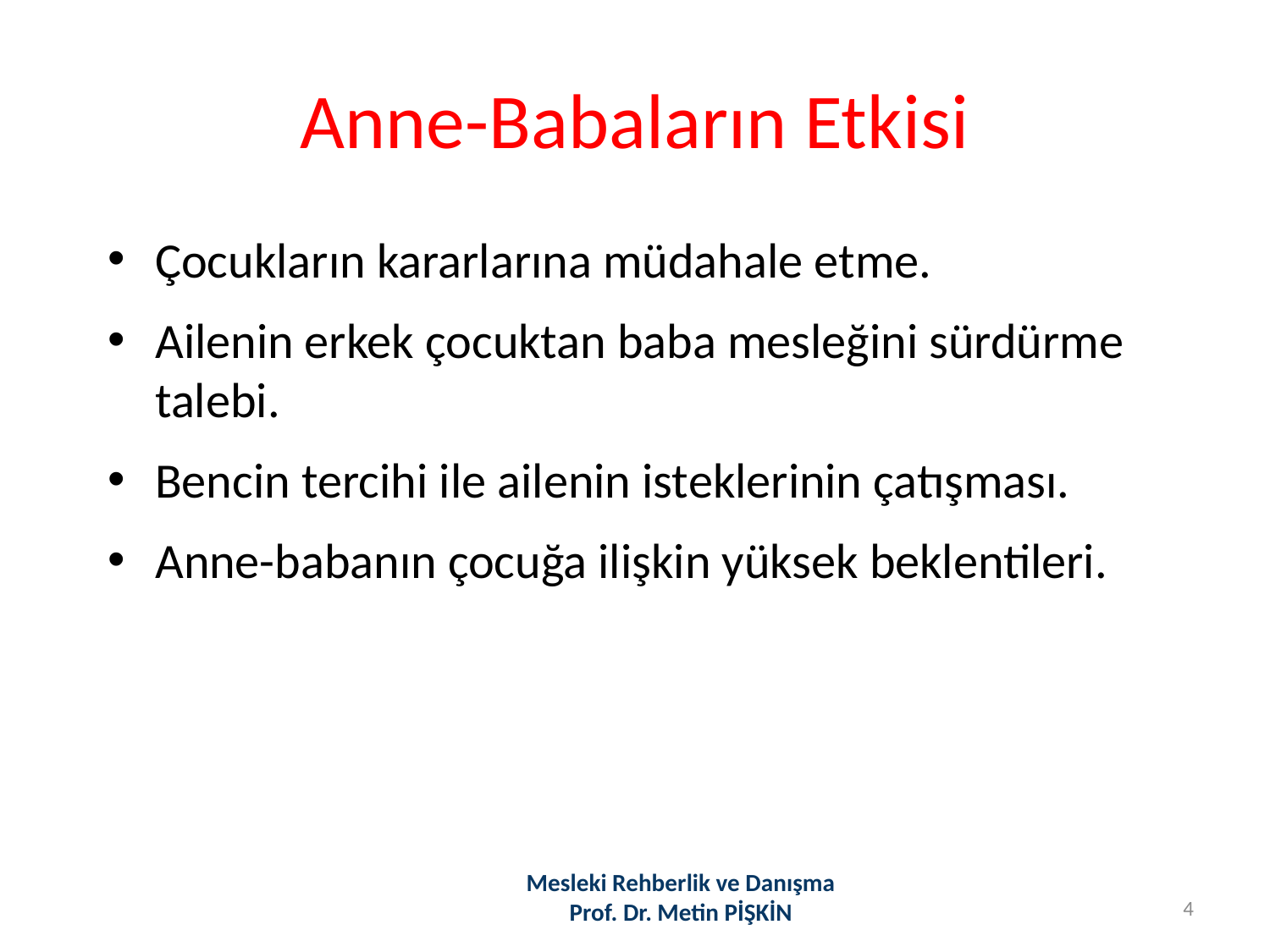

# Anne-Babaların Etkisi
Çocukların kararlarına müdahale etme.
Ailenin erkek çocuktan baba mesleğini sürdürme talebi.
Bencin tercihi ile ailenin isteklerinin çatışması.
Anne-babanın çocuğa ilişkin yüksek beklentileri.

Mesleki Rehberlik ve Danışma
Prof. Dr. Metin PİŞKİN
4